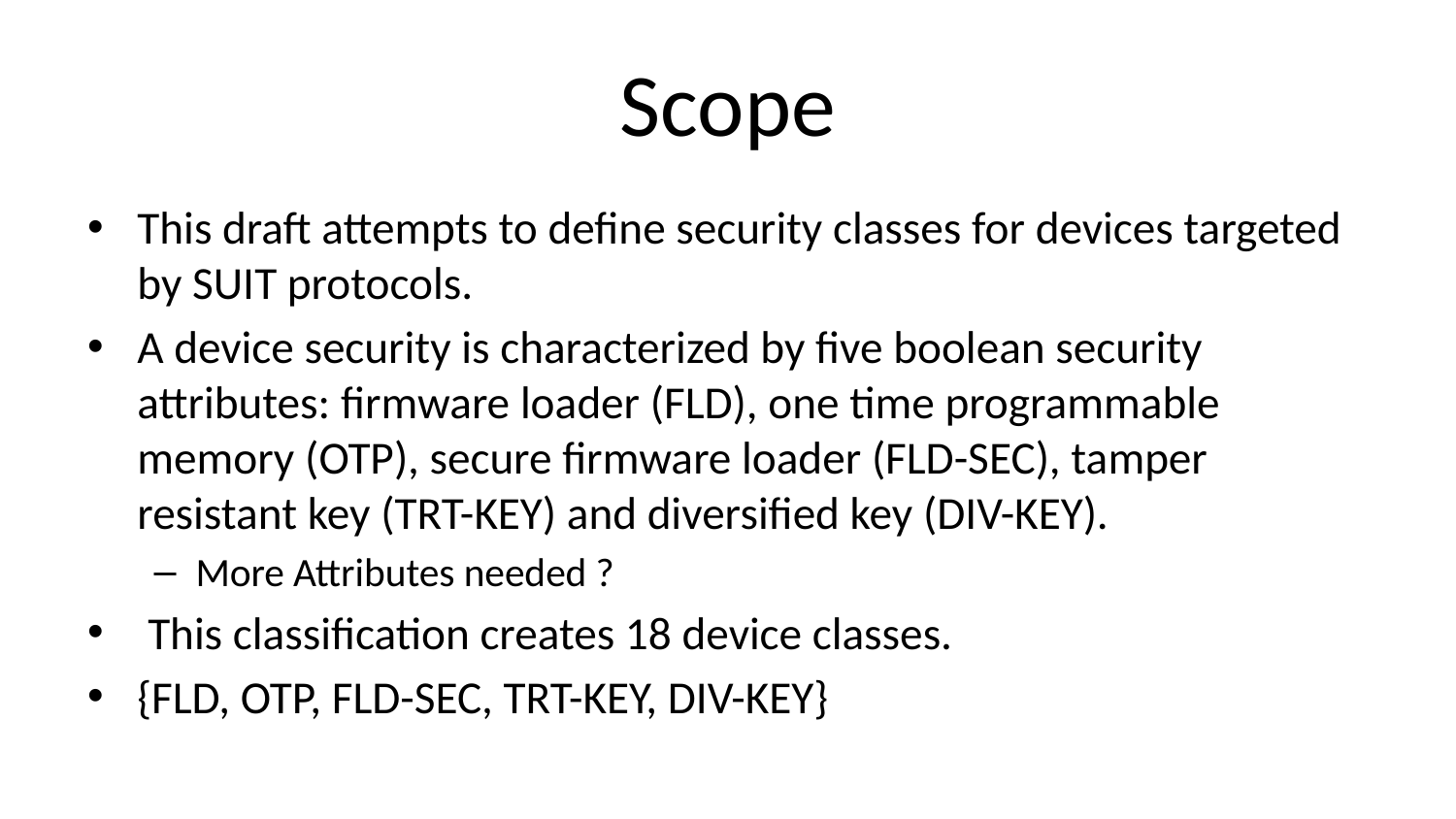

# Scope
This draft attempts to define security classes for devices targeted by SUIT protocols.
A device security is characterized by five boolean security attributes: firmware loader (FLD), one time programmable memory (OTP), secure firmware loader (FLD-SEC), tamper resistant key (TRT-KEY) and diversified key (DIV-KEY).
More Attributes needed ?
 This classification creates 18 device classes.
{FLD, OTP, FLD-SEC, TRT-KEY, DIV-KEY}